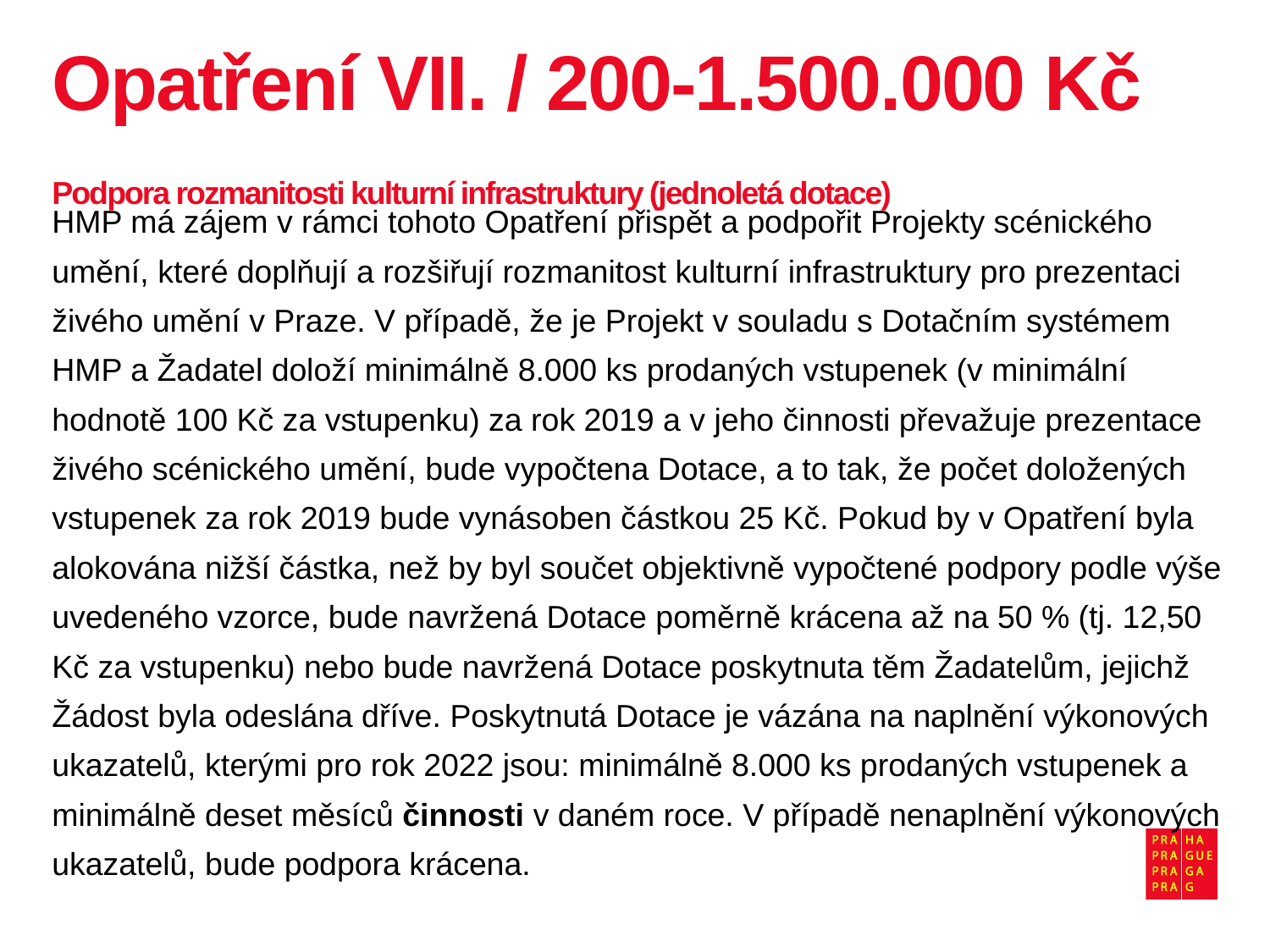

# Opatření VII. / 200-1.500.000 Kč
Podpora rozmanitosti kulturní infrastruktury (jednoletá dotace)
HMP má zájem v rámci tohoto Opatření přispět a podpořit Projekty scénického umění, které doplňují a rozšiřují rozmanitost kulturní infrastruktury pro prezentaci živého umění v Praze. V případě, že je Projekt v souladu s Dotačním systémem HMP a Žadatel doloží minimálně 8.000 ks prodaných vstupenek (v minimální hodnotě 100 Kč za vstupenku) za rok 2019 a v jeho činnosti převažuje prezentace živého scénického umění, bude vypočtena Dotace, a to tak, že počet doložených vstupenek za rok 2019 bude vynásoben částkou 25 Kč. Pokud by v Opatření byla alokována nižší částka, než by byl součet objektivně vypočtené podpory podle výše uvedeného vzorce, bude navržená Dotace poměrně krácena až na 50 % (tj. 12,50 Kč za vstupenku) nebo bude navržená Dotace poskytnuta těm Žadatelům, jejichž Žádost byla odeslána dříve. Poskytnutá Dotace je vázána na naplnění výkonových ukazatelů, kterými pro rok 2022 jsou: minimálně 8.000 ks prodaných vstupenek a minimálně deset měsíců činnosti v daném roce. V případě nenaplnění výkonových ukazatelů, bude podpora krácena.
14